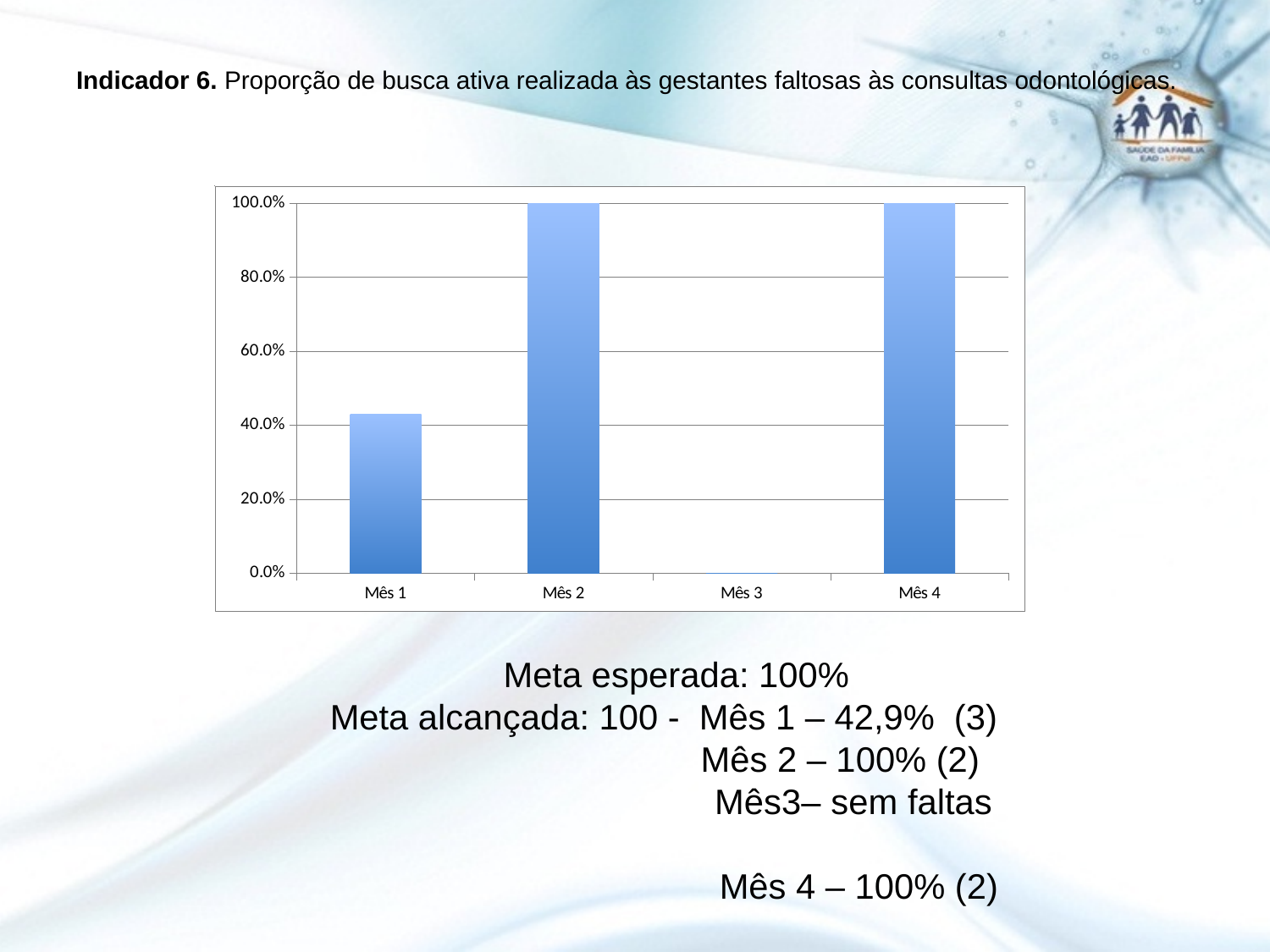

# Indicador 6. Proporção de busca ativa realizada às gestantes faltosas às consultas odontológicas.

### Chart

| Category |
|---|

### Chart

| Category | Proporção de busca ativa realizada às gestantes faltosas às consultas odontológicas |
|---|---|
| Mês 1 | 0.42857142857142855 |
| Mês 2 | 1.5 |
| Mês 3 | 0.0 |
| Mês 4 | 1.0 |
Meta esperada: 100%
Meta alcançada: 100 -  Mês 1 – 42,9%  (3)
 		            Mês 2 – 100% (2)
		             Mês3– sem faltas
                                        Mês 4 – 100% (2)